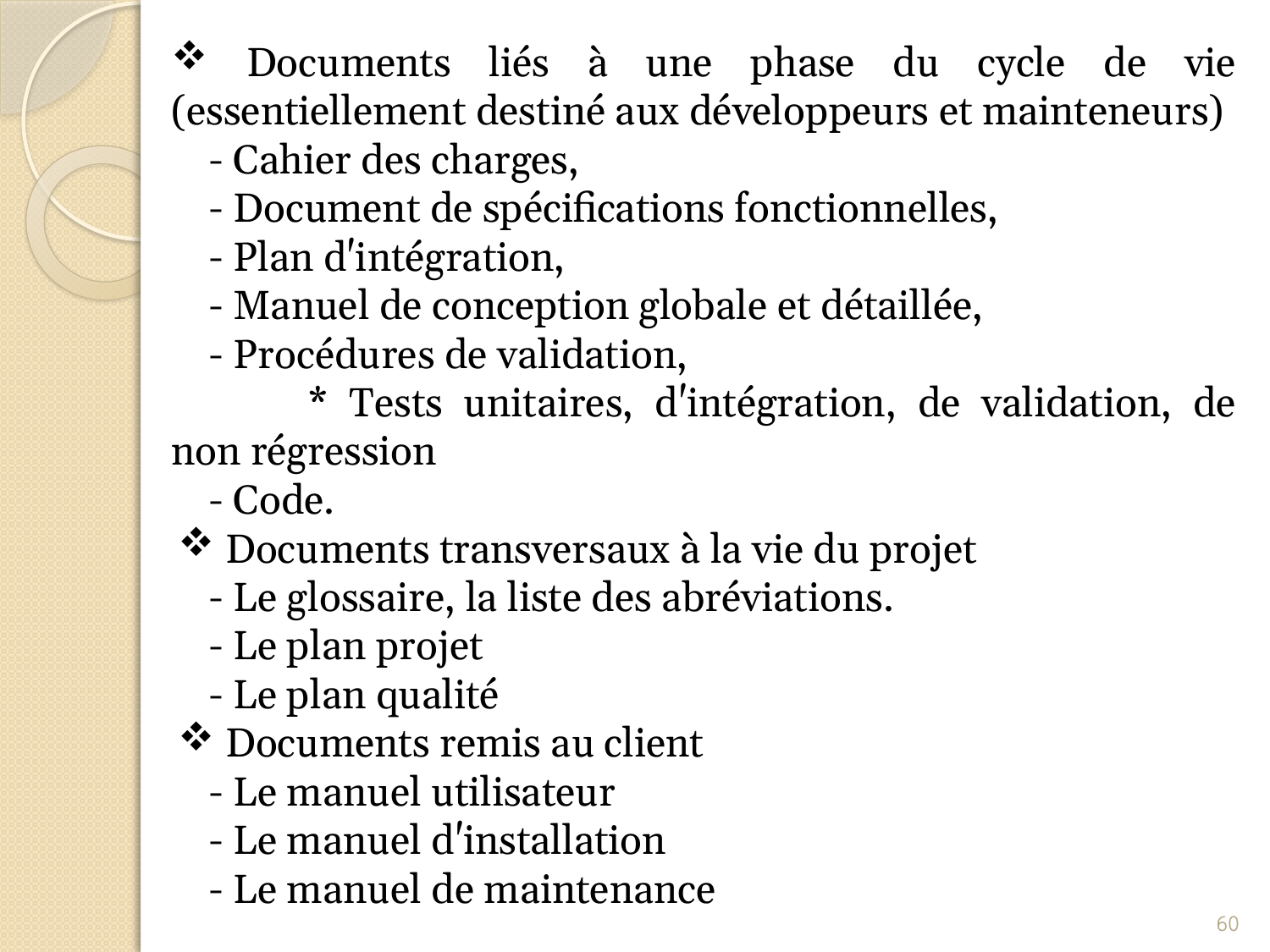

Documents liés à une phase du cycle de vie (essentiellement destiné aux développeurs et mainteneurs)
- Cahier des charges,
- Document de spécifications fonctionnelles,
- Plan d'intégration,
- Manuel de conception globale et détaillée,
- Procédures de validation,
* Tests unitaires, d'intégration, de validation, de non régression
- Code.
 Documents transversaux à la vie du projet
- Le glossaire, la liste des abréviations.
- Le plan projet
- Le plan qualité
 Documents remis au client
- Le manuel utilisateur
- Le manuel d'installation
- Le manuel de maintenance
60